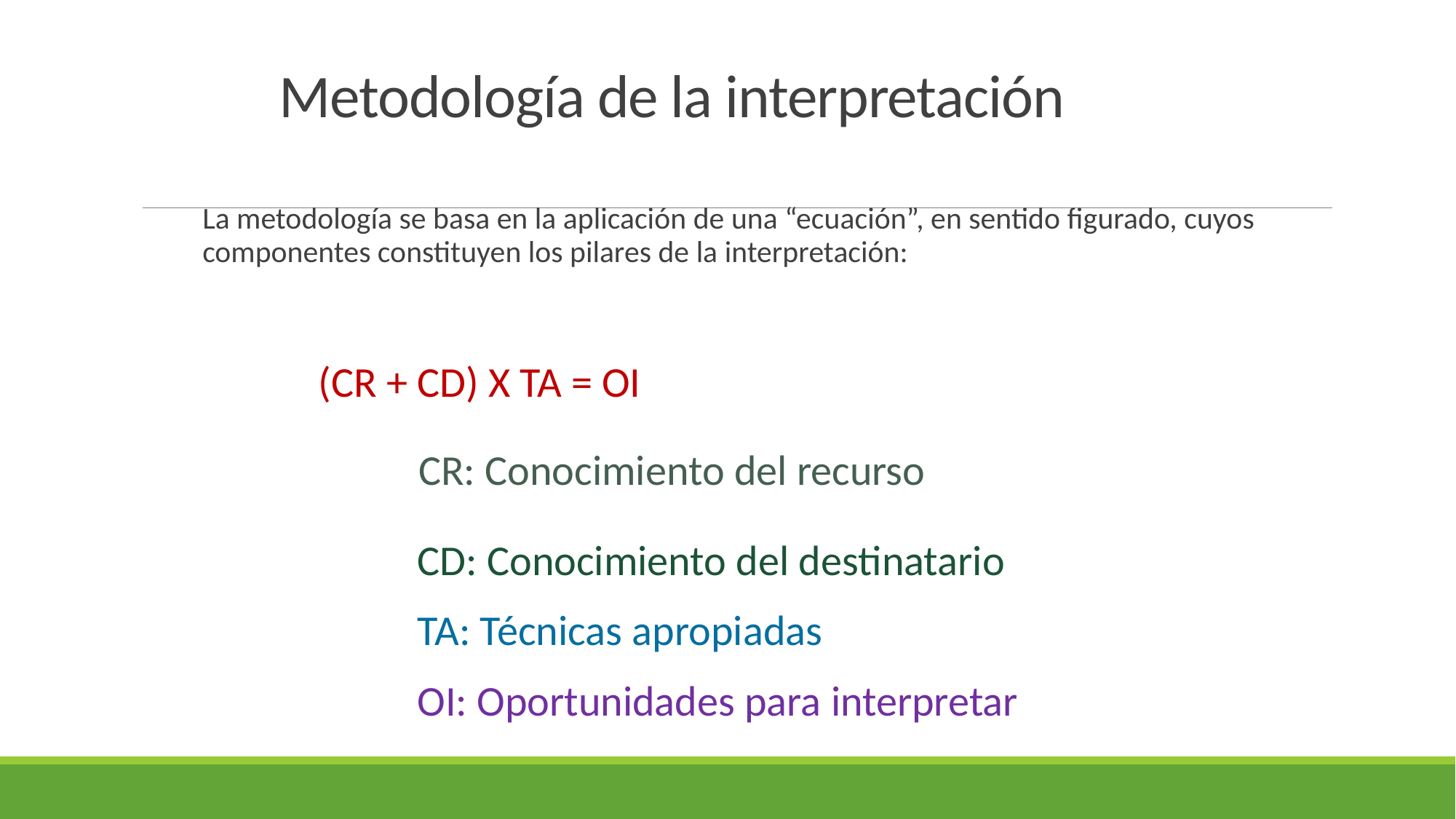

# Metodología de la interpretación
La metodología se basa en la aplicación de una “ecuación”, en sentido figurado, cuyos componentes constituyen los pilares de la interpretación:
(CR + CD) X TA = OI
CR: Conocimiento del recurso
CD: Conocimiento del destinatario
TA: Técnicas apropiadas
OI: Oportunidades para interpretar